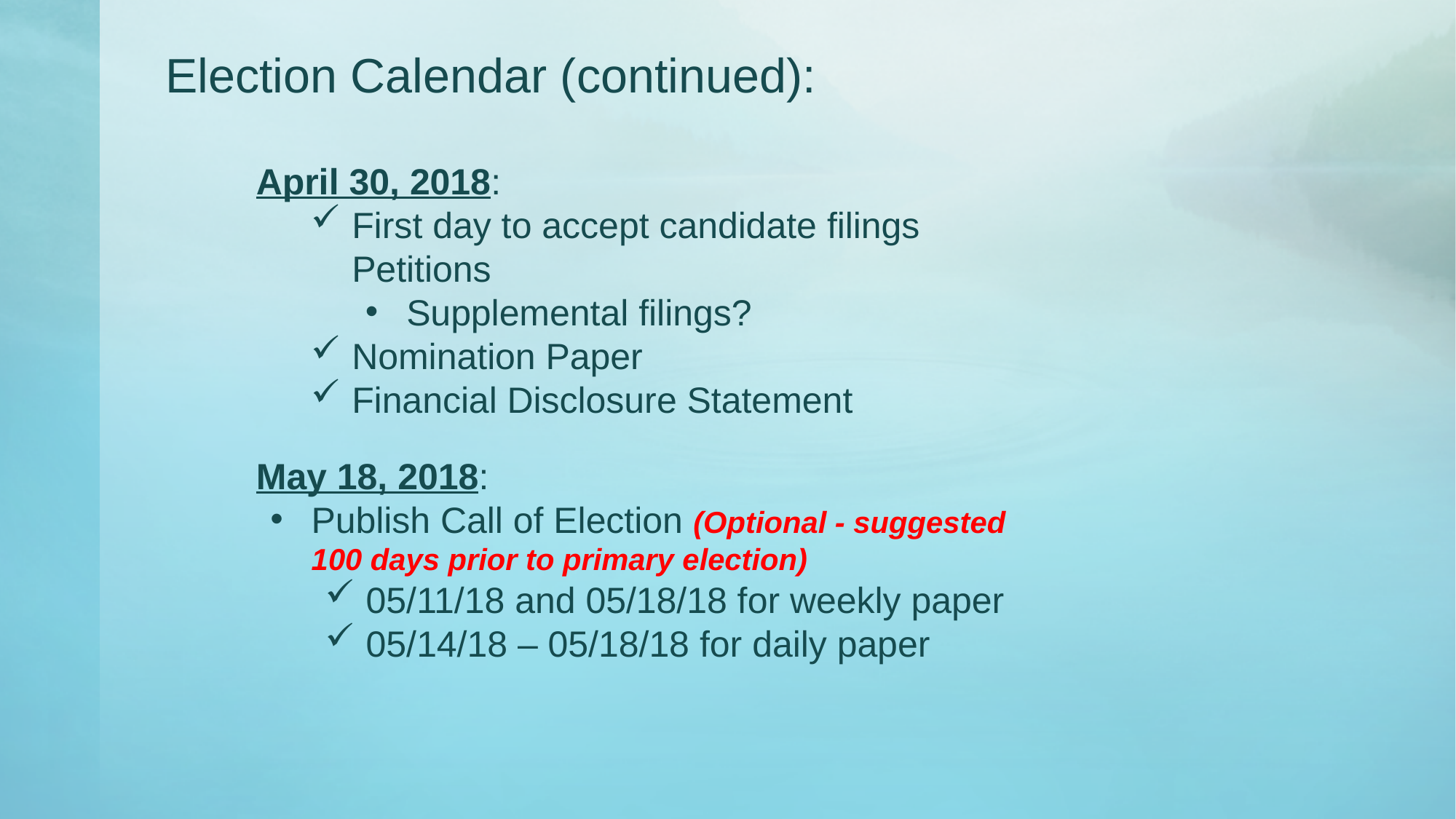

# Election Calendar (continued):

April 30, 2018:
First day to accept candidate filings Petitions
Supplemental filings?
Nomination Paper
Financial Disclosure Statement

May 18, 2018:
Publish Call of Election (Optional - suggested 100 days prior to primary election)
05/11/18 and 05/18/18 for weekly paper
05/14/18 – 05/18/18 for daily paper